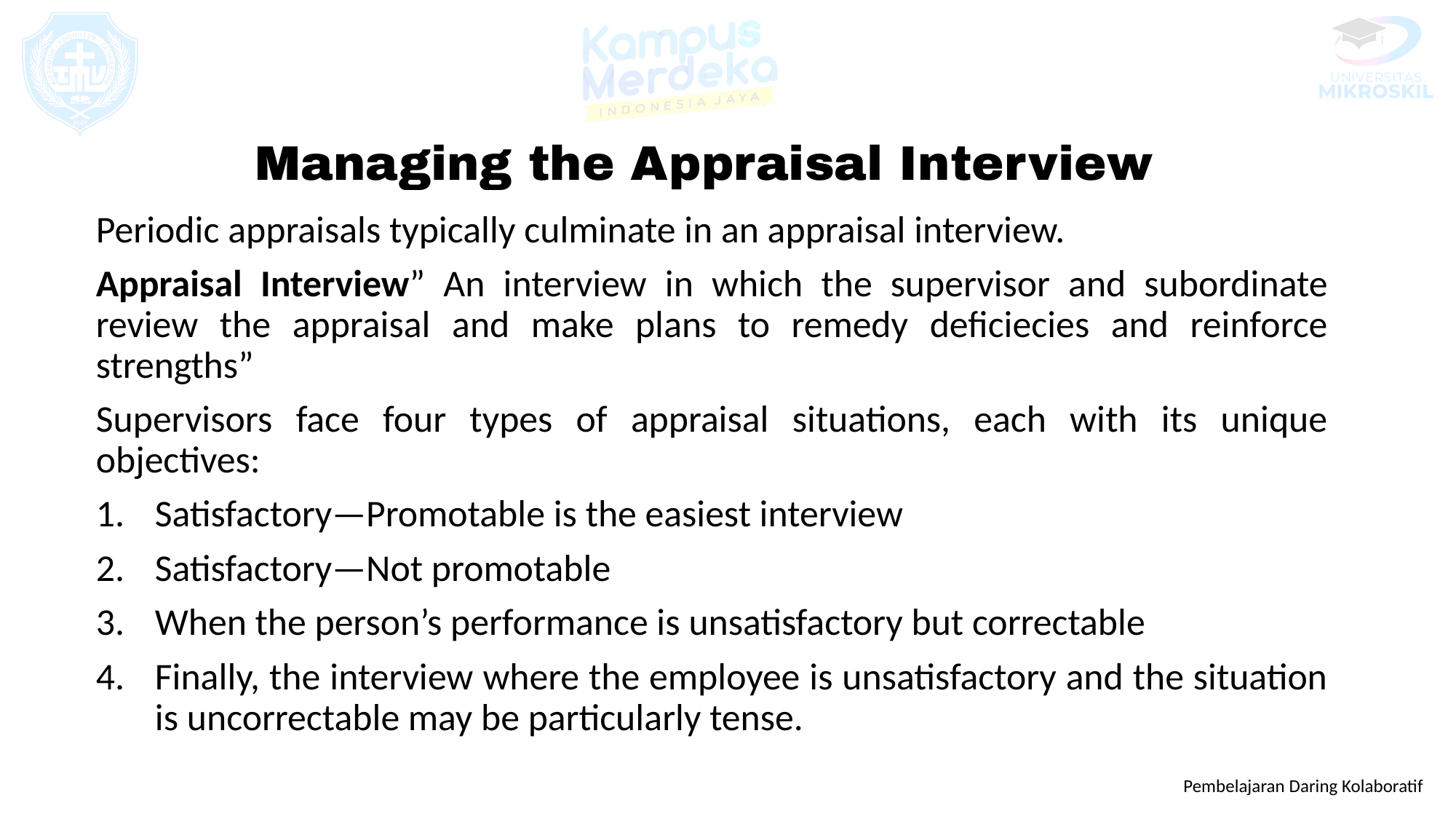

# Managing the Appraisal Interview
Periodic appraisals typically culminate in an appraisal interview.
Appraisal Interview” An interview in which the supervisor and subordinate review the appraisal and make plans to remedy deficiecies and reinforce strengths”
Supervisors face four types of appraisal situations, each with its unique objectives:
Satisfactory—Promotable is the easiest interview
Satisfactory—Not promotable
When the person’s performance is unsatisfactory but correctable
Finally, the interview where the employee is unsatisfactory and the situation is uncorrectable may be particularly tense.